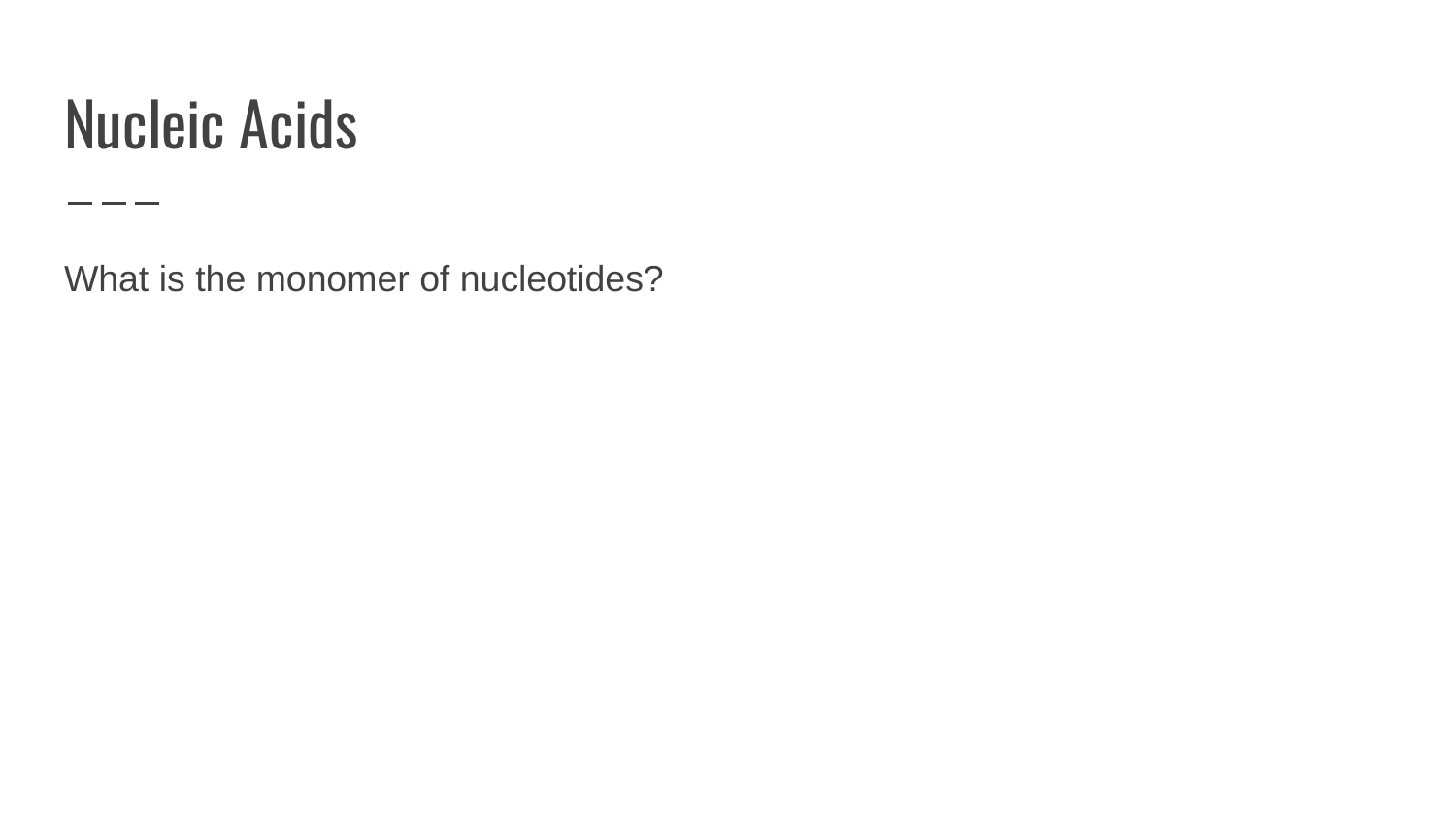

# Nucleic Acids
What is the monomer of nucleotides?